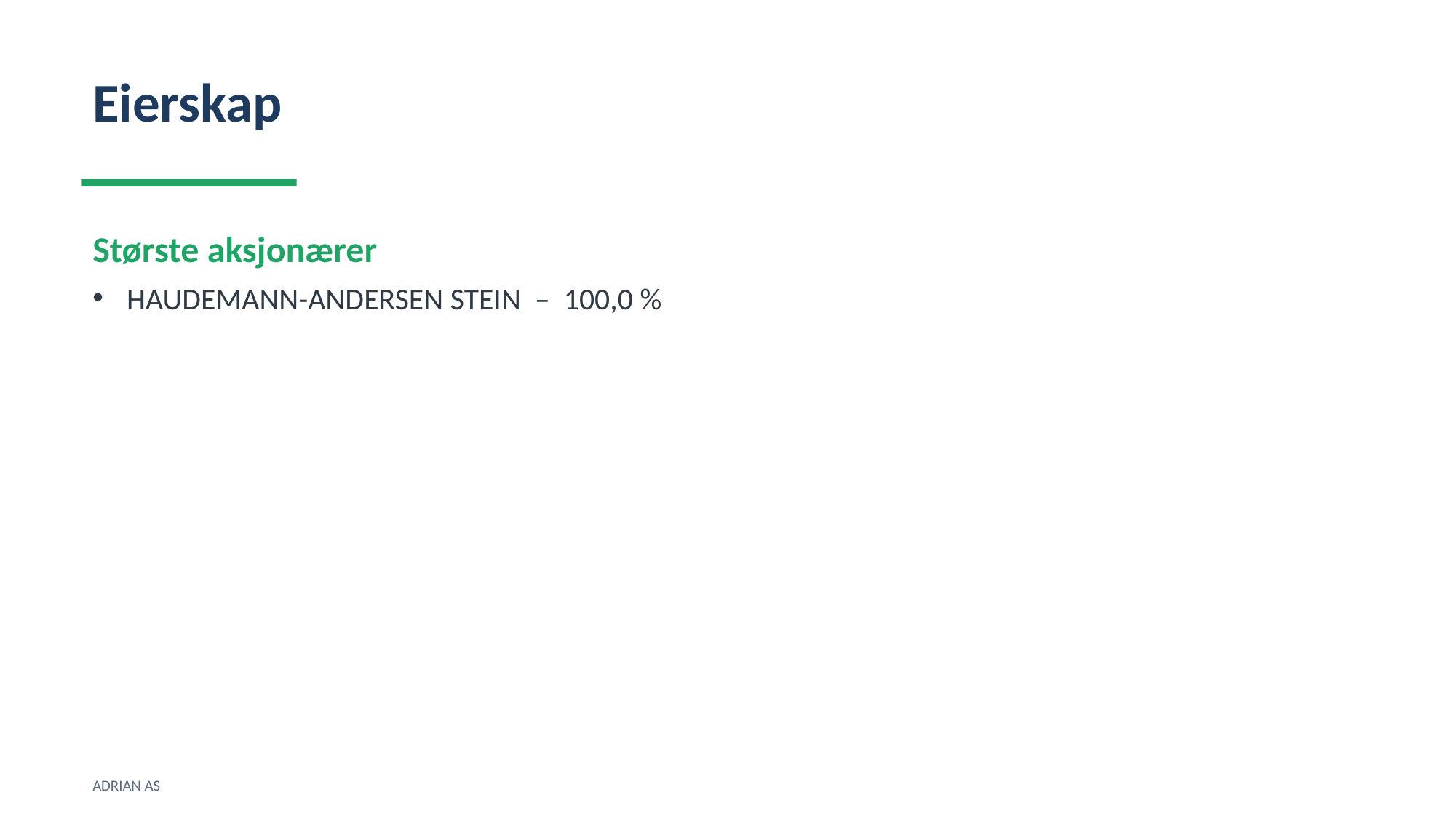

Eierskap

Største aksjonærer
HAUDEMANN-ANDERSEN STEIN  –  100,0 %
ADRIAN AS